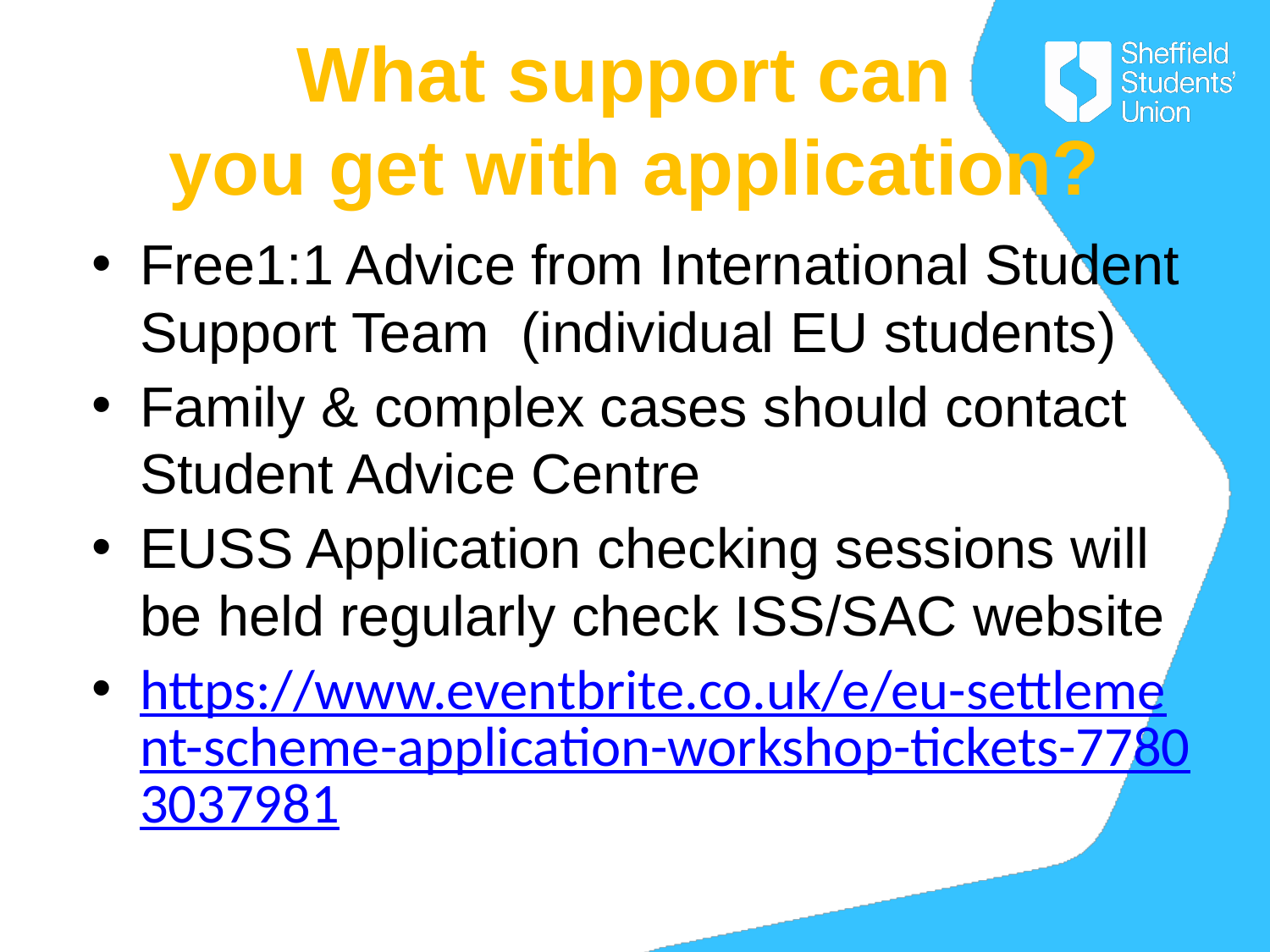

# What support can you get with application?
Free1:1 Advice from International Student Support Team  (individual EU students)
Family & complex cases should contact Student Advice Centre
EUSS Application checking sessions will be held regularly check ISS/SAC website
https://www.eventbrite.co.uk/e/eu-settlement-scheme-application-workshop-tickets-77803037981